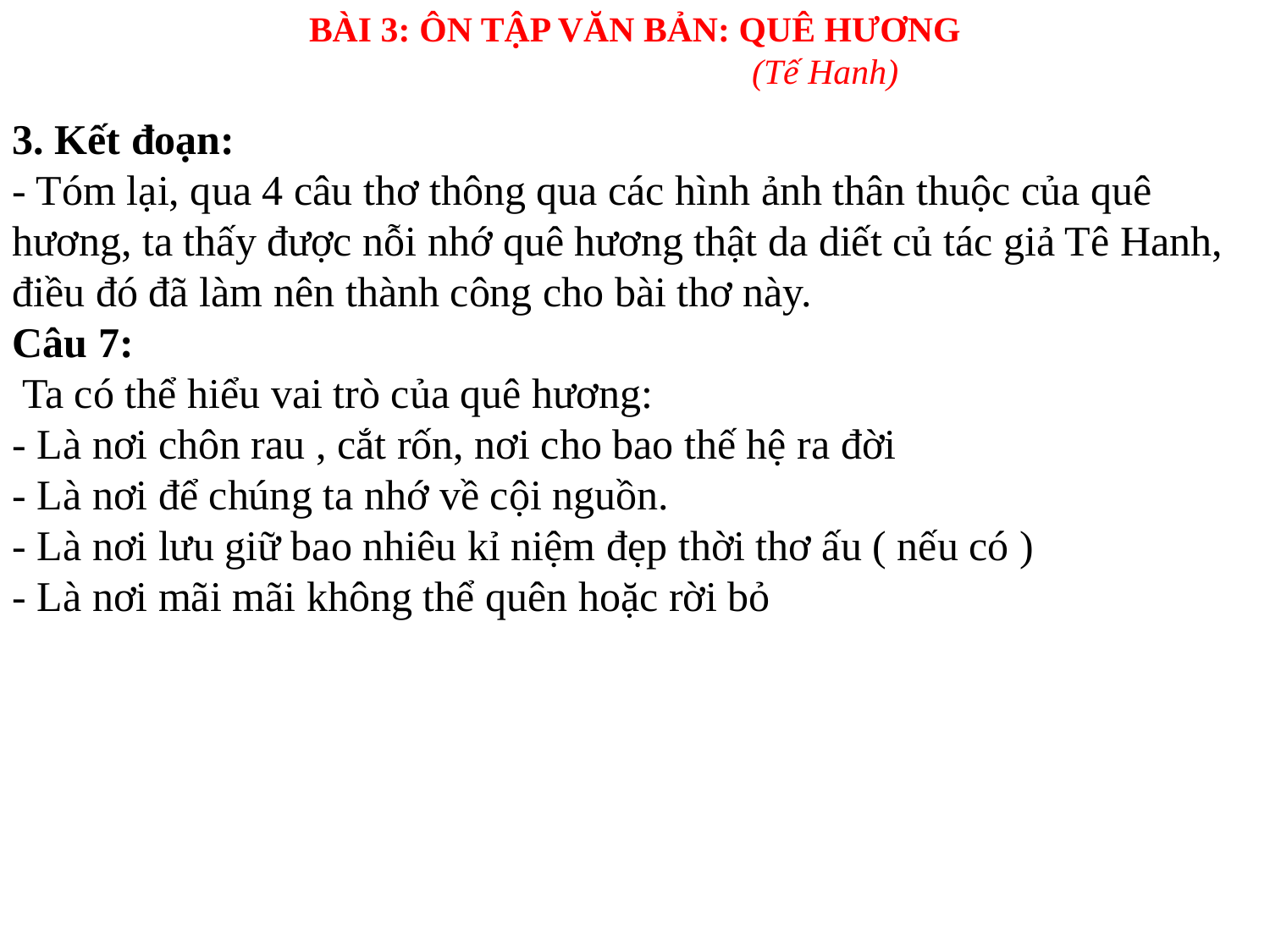

BÀI 3: ÔN TẬP VĂN BẢN: QUÊ HƯƠNG
			(Tế Hanh)

3. Kết đoạn:
- Tóm lại, qua 4 câu thơ thông qua các hình ảnh thân thuộc của quê hương, ta thấy được nỗi nhớ quê hương thật da diết củ tác giả Tê Hanh, điều đó đã làm nên thành công cho bài thơ này.
Câu 7:
 Ta có thể hiểu vai trò của quê hương:
- Là nơi chôn rau , cắt rốn, nơi cho bao thế hệ ra đời
- Là nơi để chúng ta nhớ về cội nguồn.
- Là nơi lưu giữ bao nhiêu kỉ niệm đẹp thời thơ ấu ( nếu có )
- Là nơi mãi mãi không thể quên hoặc rời bỏ